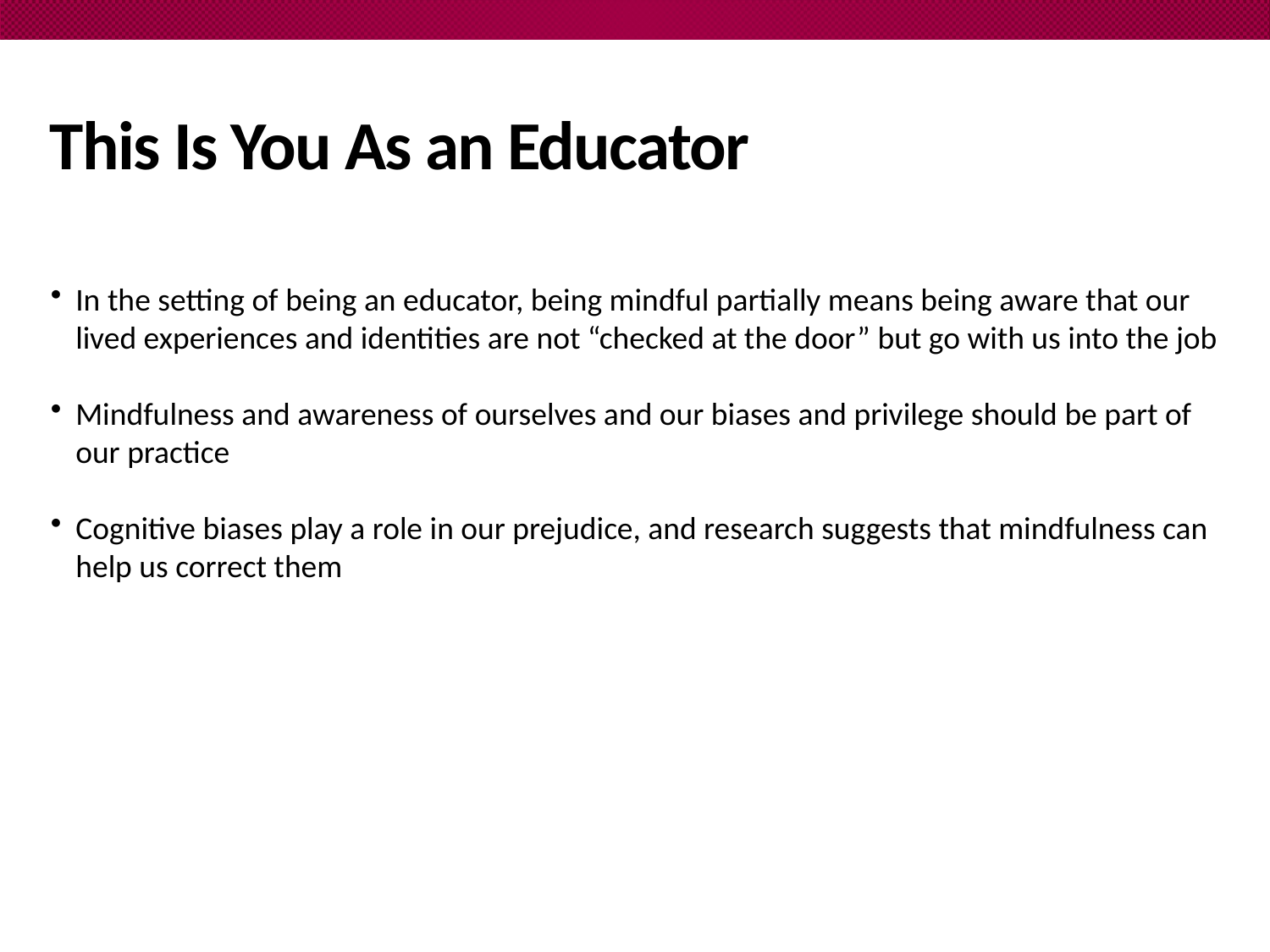

# This Is You As an Educator
In the setting of being an educator, being mindful partially means being aware that our lived experiences and identities are not “checked at the door” but go with us into the job

Mindfulness and awareness of ourselves and our biases and privilege should be part of our practice

Cognitive biases play a role in our prejudice, and research suggests that mindfulness can help us correct them